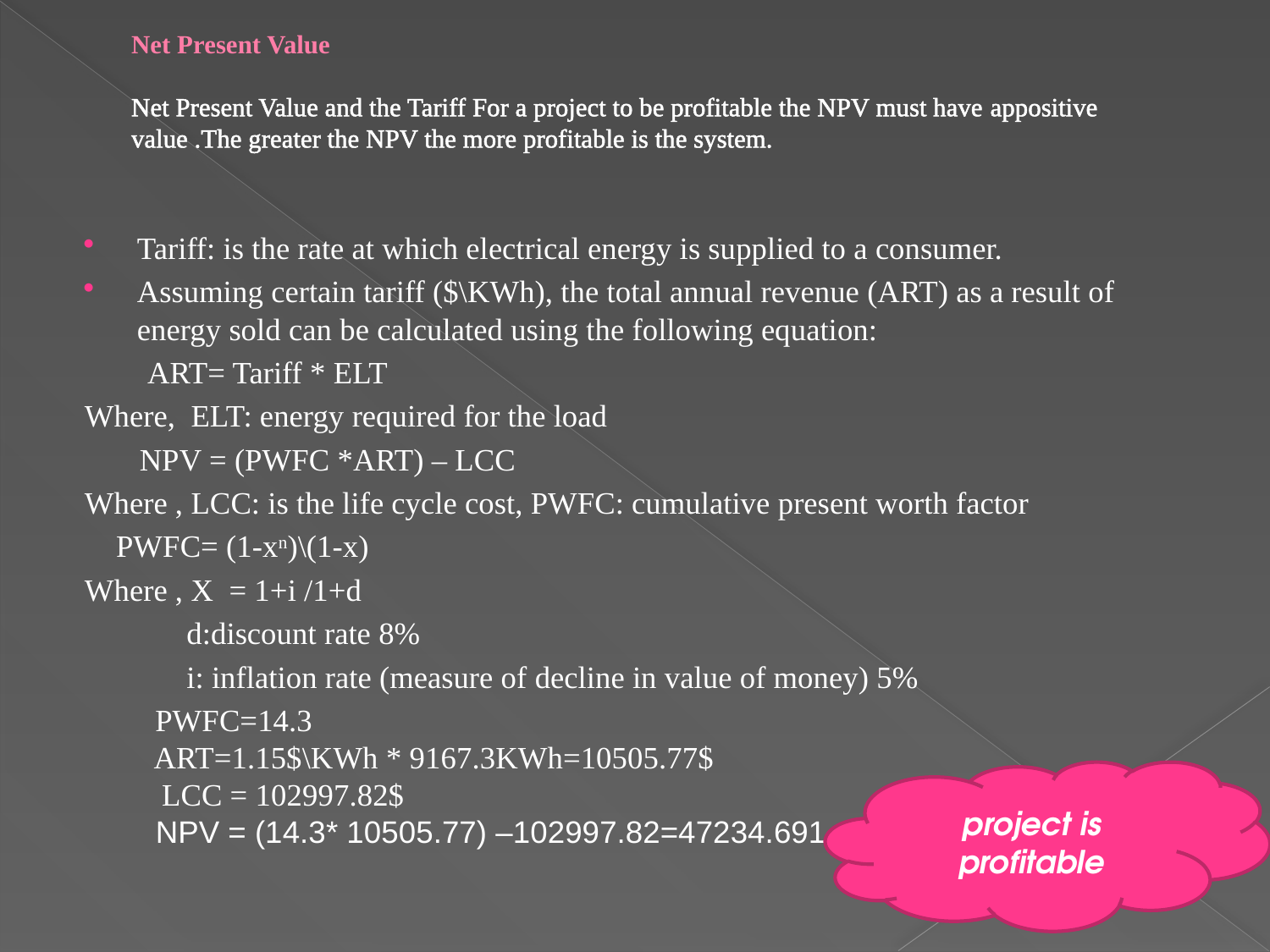

# Net Present Value Net Present Value and the Tariff For a project to be profitable the NPV must have appositive value .The greater the NPV the more profitable is the system.
Tariff: is the rate at which electrical energy is supplied to a consumer.
Assuming certain tariff ($\KWh), the total annual revenue (ART) as a result of energy sold can be calculated using the following equation:
        ART= Tariff * ELT
Where,  ELT: energy required for the load
       NPV = (PWFC *ART) – LCC
Where , LCC: is the life cycle cost, PWFC: cumulative present worth factor
    PWFC= (1-xn)\(1-x)
Where , X  = 1+i /1+d
             d:discount rate 8%
             i: inflation rate (measure of decline in value of money) 5%
         PWFC=14.3
  ART=1.15$\KWh * 9167.3KWh=10505.77$
   LCC = 102997.82$
  NPV = (14.3* 10505.77) –102997.82=47234.691 > 0

project is profitable